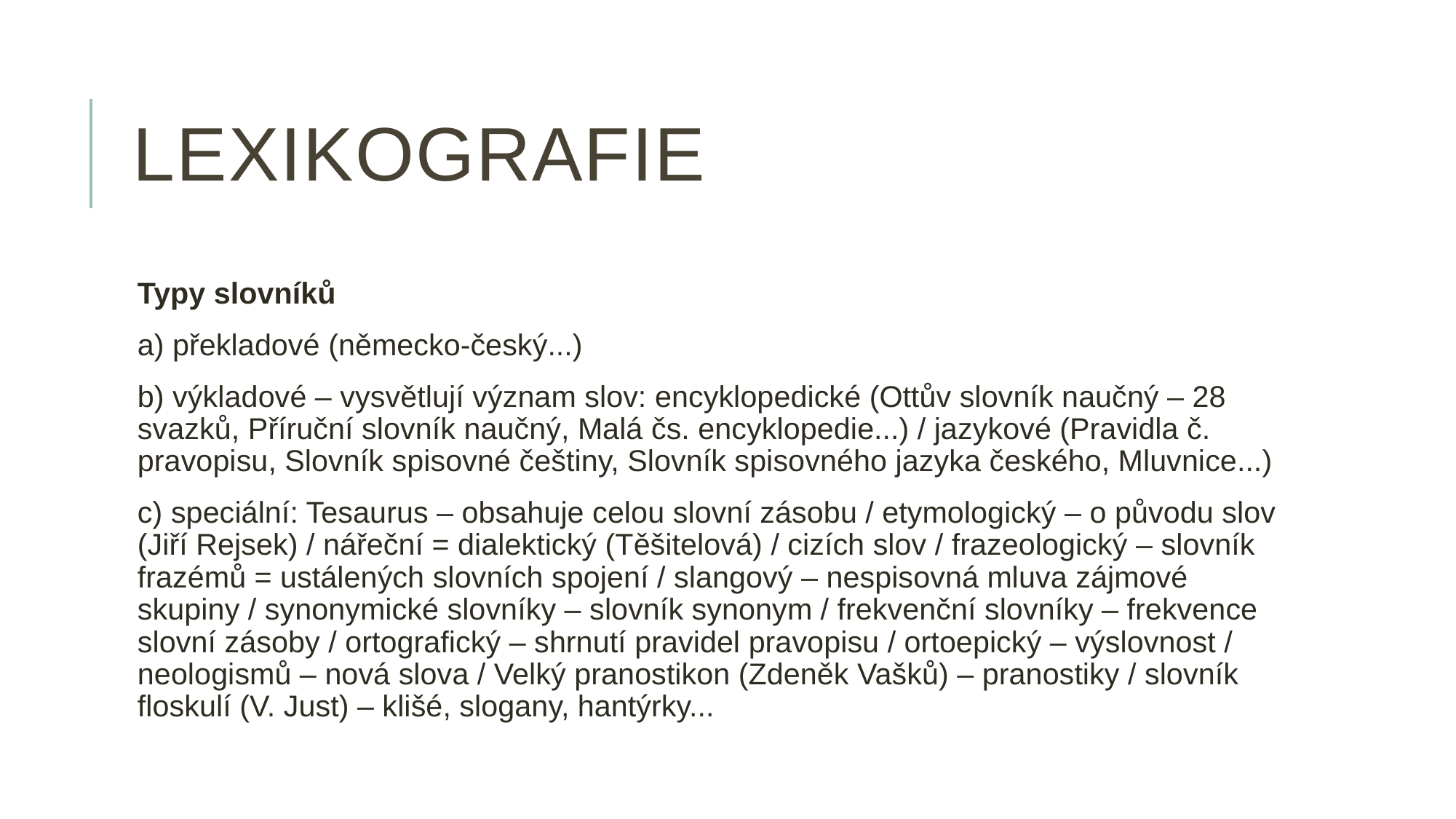

# lexikografie
Typy slovníků
a) překladové (německo-český...)
b) výkladové – vysvětlují význam slov: encyklopedické (Ottův slovník naučný – 28 svazků, Příruční slovník naučný, Malá čs. encyklopedie...) / jazykové (Pravidla č. pravopisu, Slovník spisovné češtiny, Slovník spisovného jazyka českého, Mluvnice...)
c) speciální: Tesaurus – obsahuje celou slovní zásobu / etymologický – o původu slov (Jiří Rejsek) / nářeční = dialektický (Těšitelová) / cizích slov / frazeologický – slovník frazémů = ustálených slovních spojení / slangový – nespisovná mluva zájmové skupiny / synonymické slovníky – slovník synonym / frekvenční slovníky – frekvence slovní zásoby / ortografický – shrnutí pravidel pravopisu / ortoepický – výslovnost / neologismů – nová slova / Velký pranostikon (Zdeněk Vašků) – pranostiky / slovník floskulí (V. Just) – klišé, slogany, hantýrky...